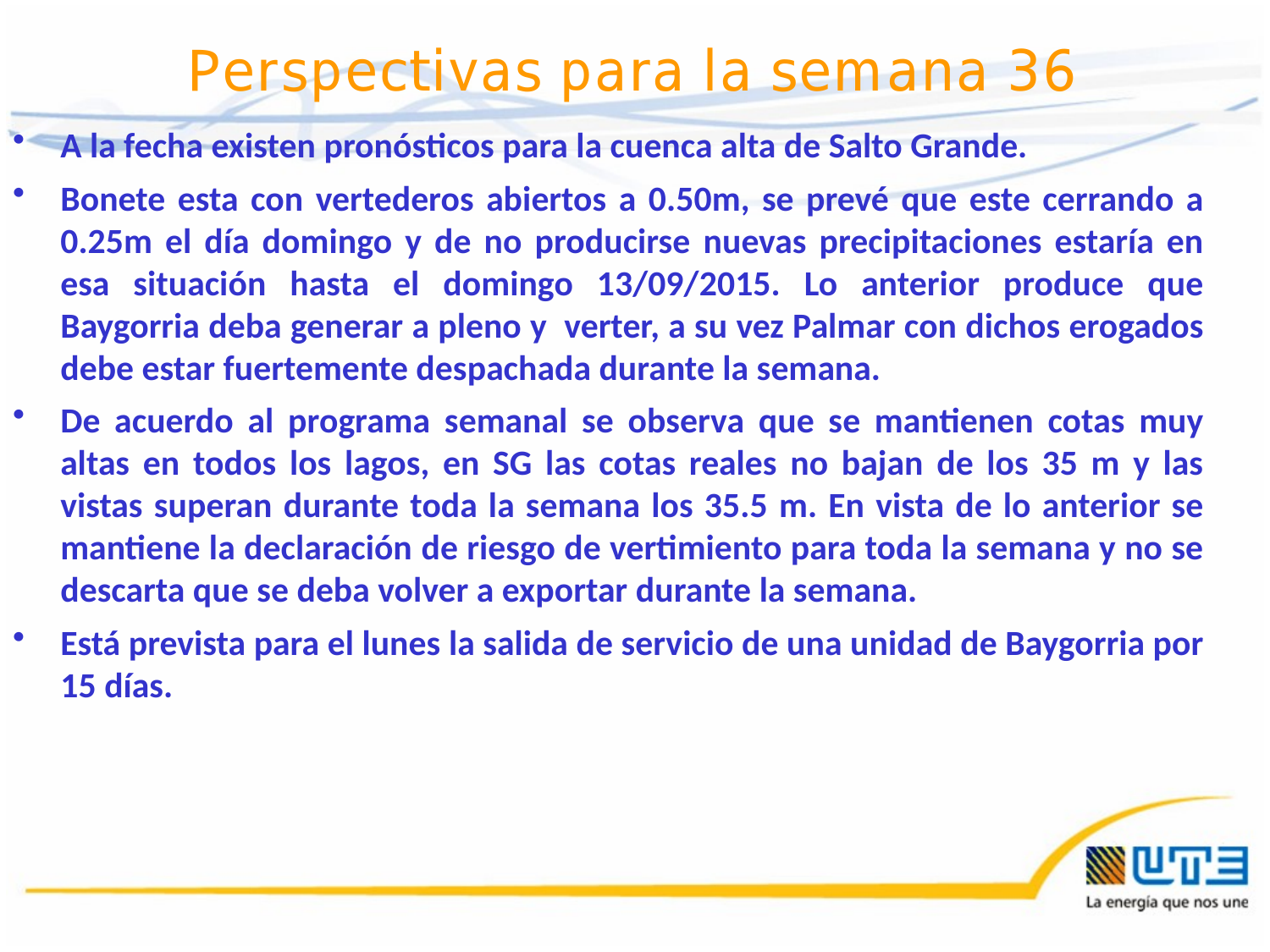

# Perspectivas para la semana 36
A la fecha existen pronósticos para la cuenca alta de Salto Grande.
Bonete esta con vertederos abiertos a 0.50m, se prevé que este cerrando a 0.25m el día domingo y de no producirse nuevas precipitaciones estaría en esa situación hasta el domingo 13/09/2015. Lo anterior produce que Baygorria deba generar a pleno y  verter, a su vez Palmar con dichos erogados debe estar fuertemente despachada durante la semana.
De acuerdo al programa semanal se observa que se mantienen cotas muy altas en todos los lagos, en SG las cotas reales no bajan de los 35 m y las vistas superan durante toda la semana los 35.5 m. En vista de lo anterior se mantiene la declaración de riesgo de vertimiento para toda la semana y no se descarta que se deba volver a exportar durante la semana.
Está prevista para el lunes la salida de servicio de una unidad de Baygorria por 15 días.